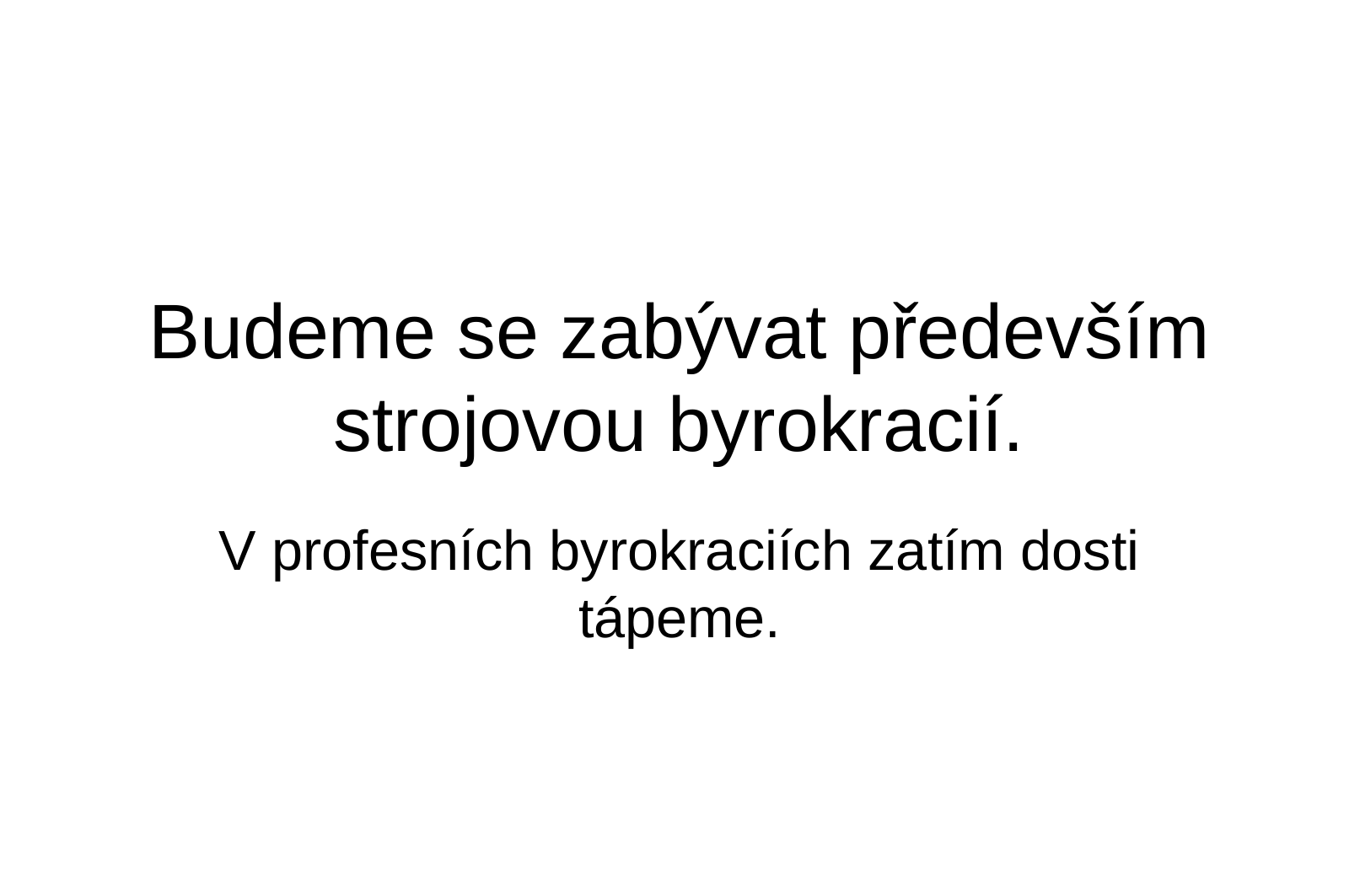

# Budeme se zabývat především strojovou byrokracií.
V profesních byrokraciích zatím dosti tápeme.